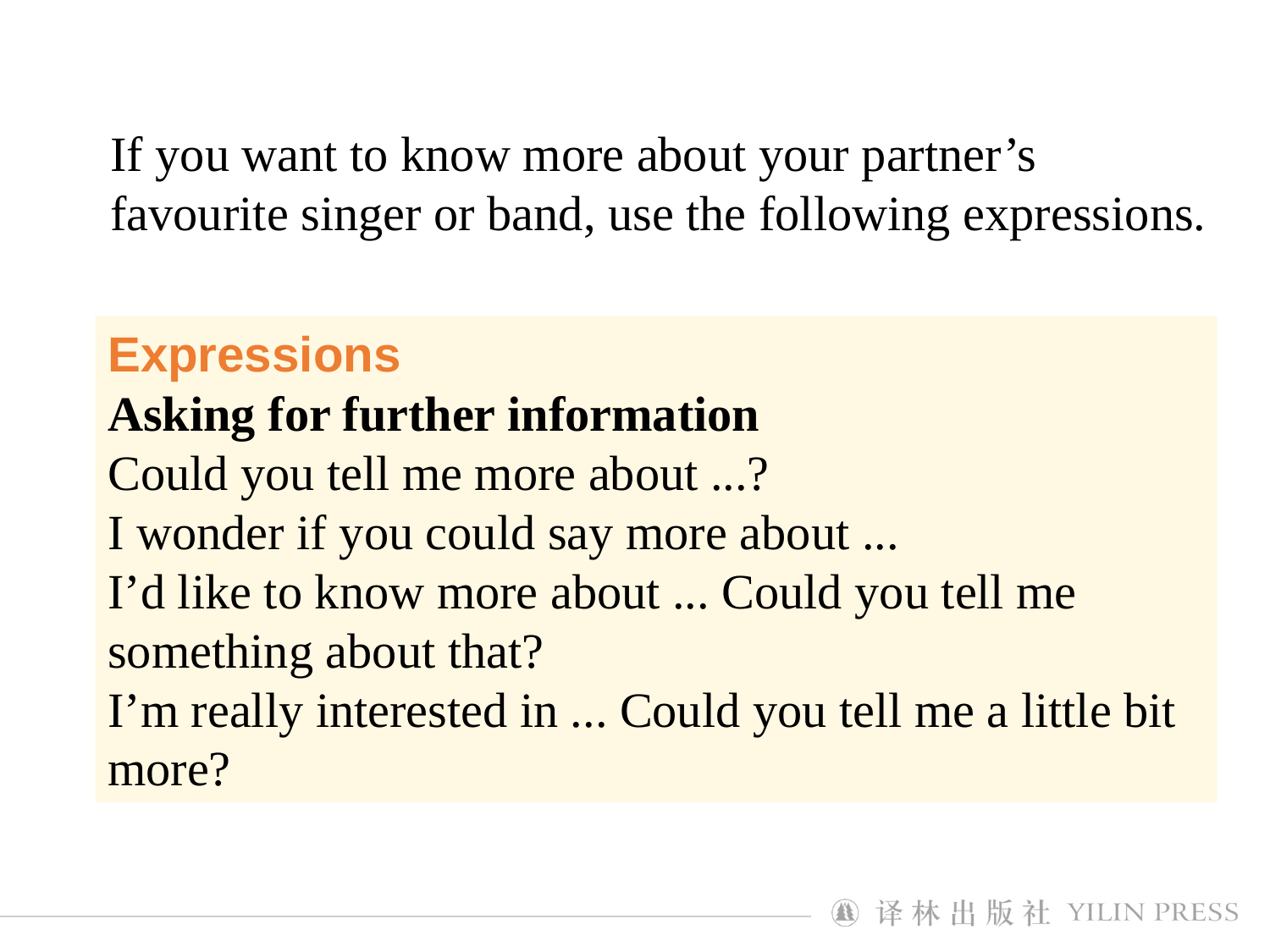

If you want to know more about your partner’s favourite singer or band, use the following expressions.
Expressions
Asking for further information
Could you tell me more about ...?
I wonder if you could say more about ...
I’d like to know more about ... Could you tell me something about that?
I’m really interested in ... Could you tell me a little bit more?